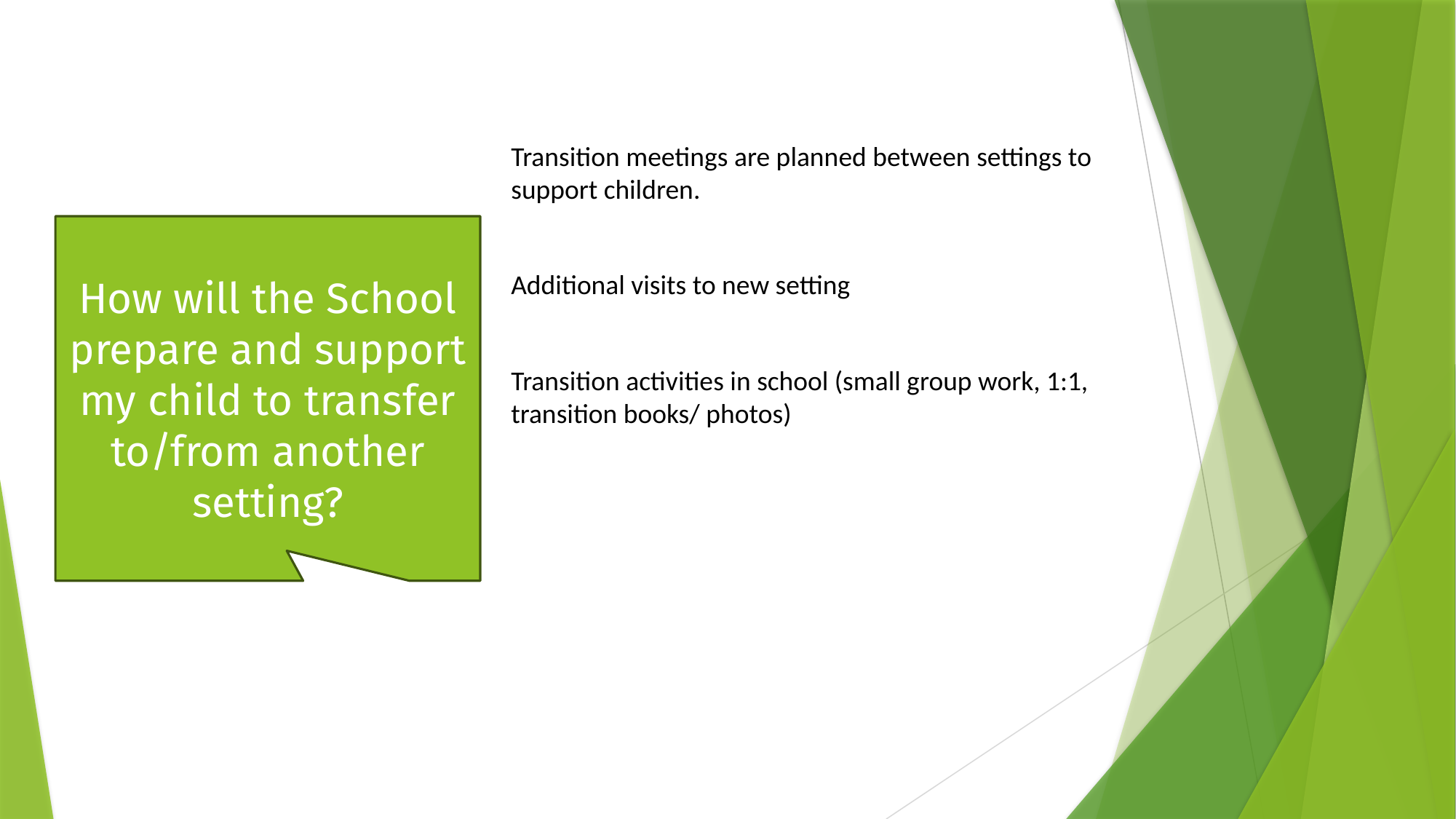

Transition meetings are planned between settings to support children.

Additional visits to new setting

Transition activities in school (small group work, 1:1, transition books/ photos)
How will the School prepare and support my child to transfer to/from another setting?